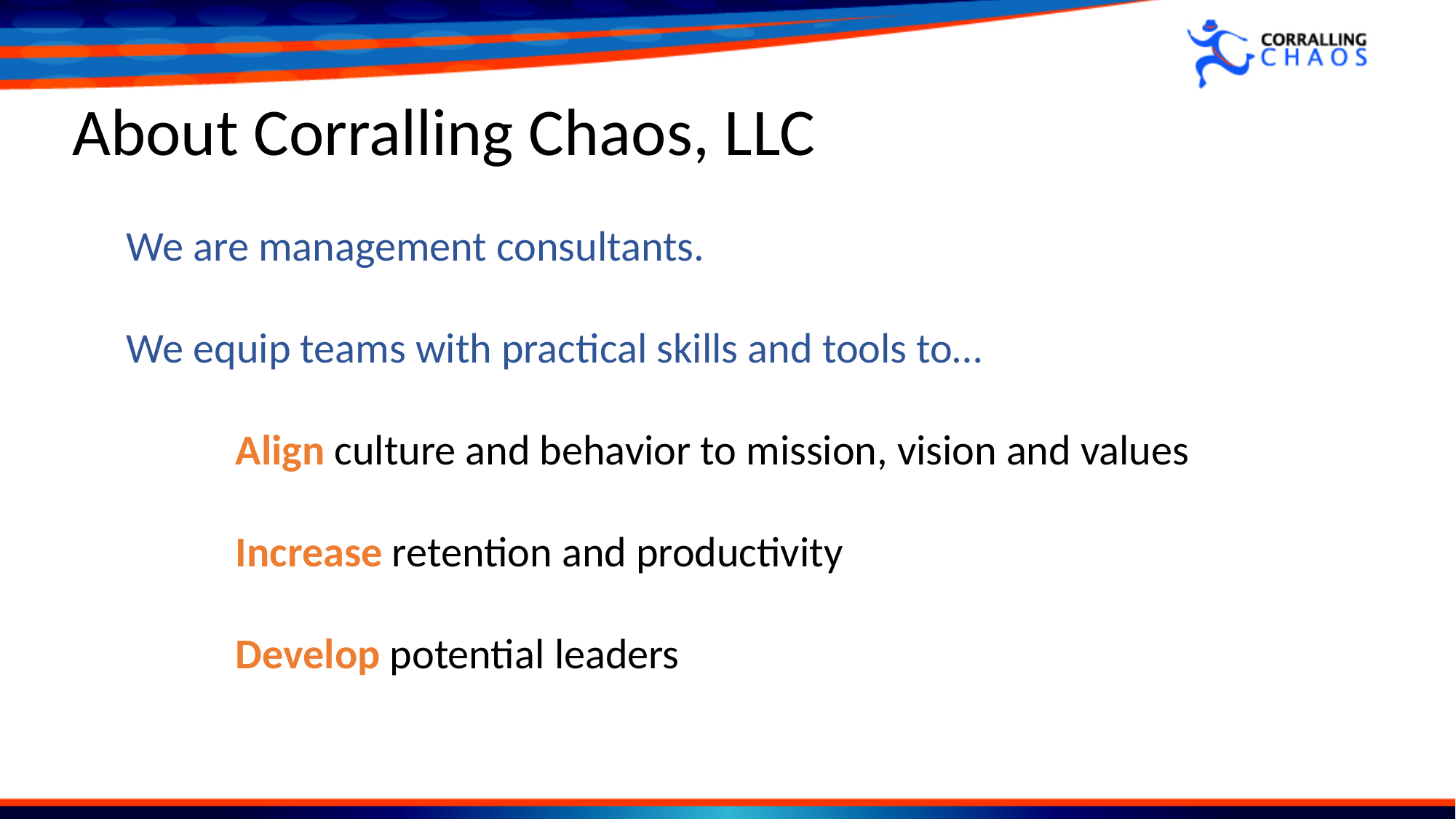

# About Corralling Chaos, LLC
We are management consultants.

We equip teams with practical skills and tools to…

	Align culture and behavior to mission, vision and values

	Increase retention and productivity

 	Develop potential leaders